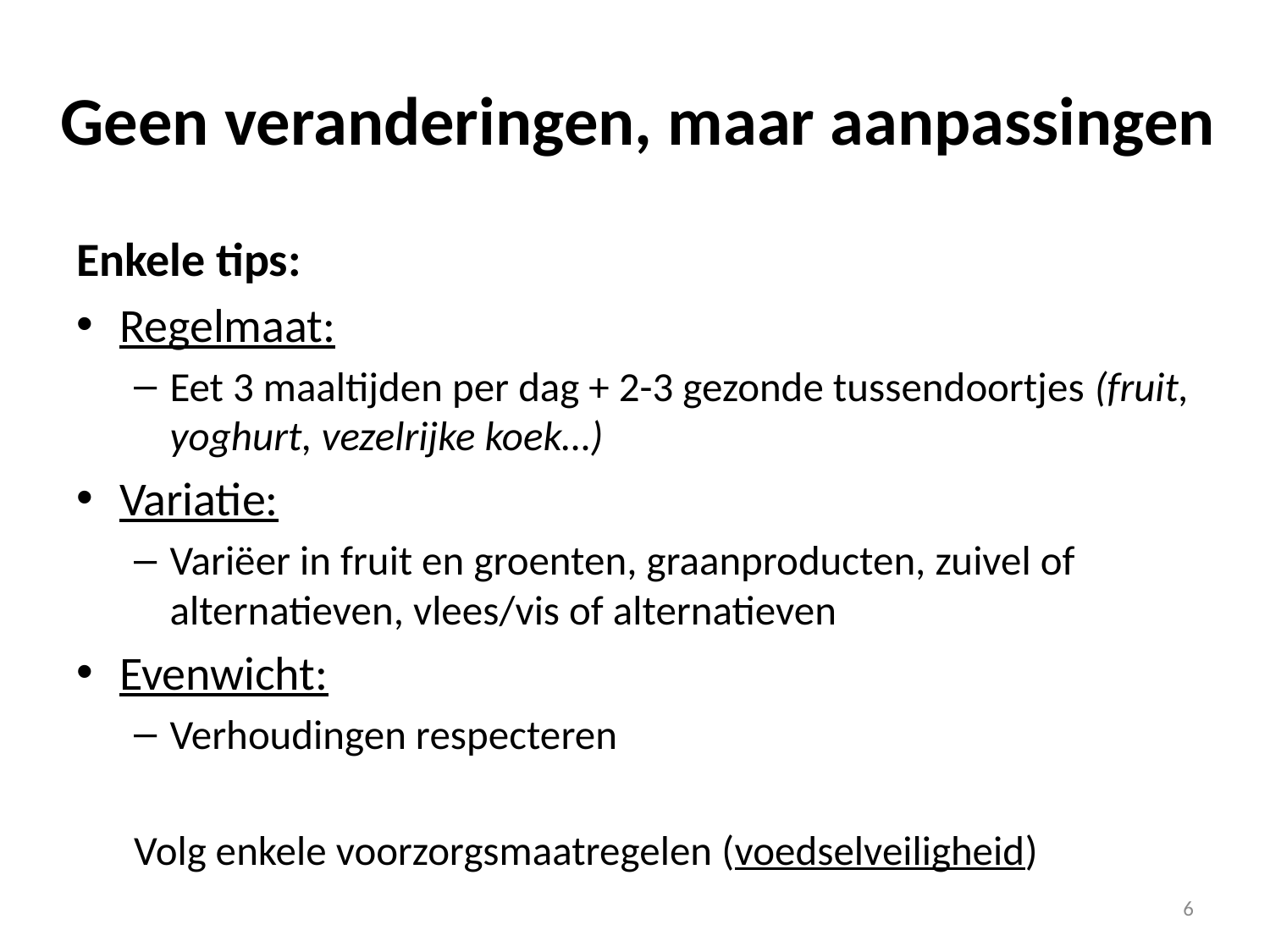

# Geen veranderingen, maar aanpassingen
Enkele tips:
Regelmaat:
Eet 3 maaltijden per dag + 2-3 gezonde tussendoortjes (fruit, yoghurt, vezelrijke koek…)
Variatie:
Variëer in fruit en groenten, graanproducten, zuivel of alternatieven, vlees/vis of alternatieven
Evenwicht:
Verhoudingen respecteren

Volg enkele voorzorgsmaatregelen (voedselveiligheid)
6